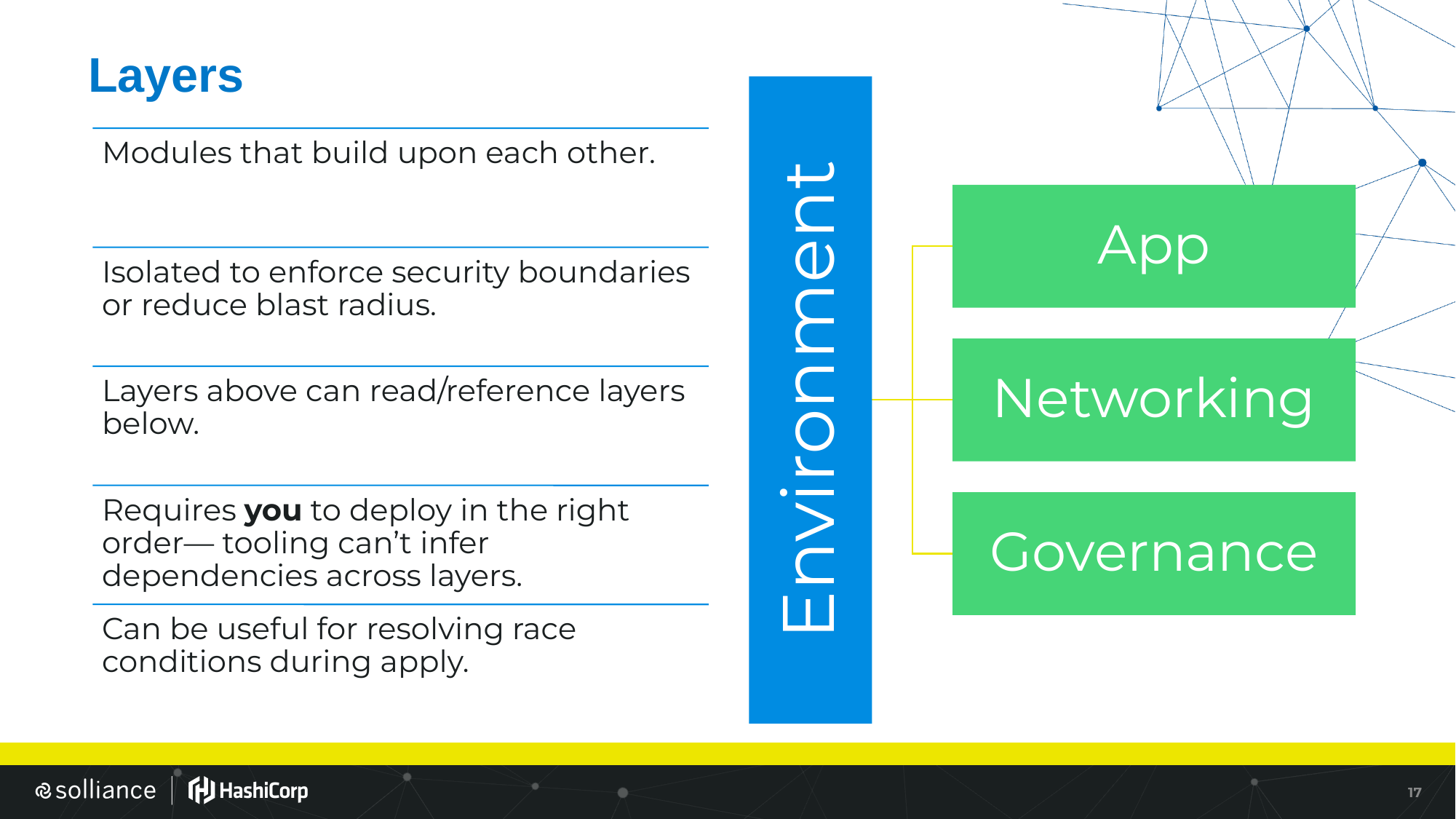

# Layers

Environment
App
Networking
Governance
Modules that build upon each other.
Isolated to enforce security boundaries or reduce blast radius.
Layers above can read/reference layers below.
Requires you to deploy in the right order— tooling can’t infer dependencies across layers.
Can be useful for resolving race conditions during apply.

17